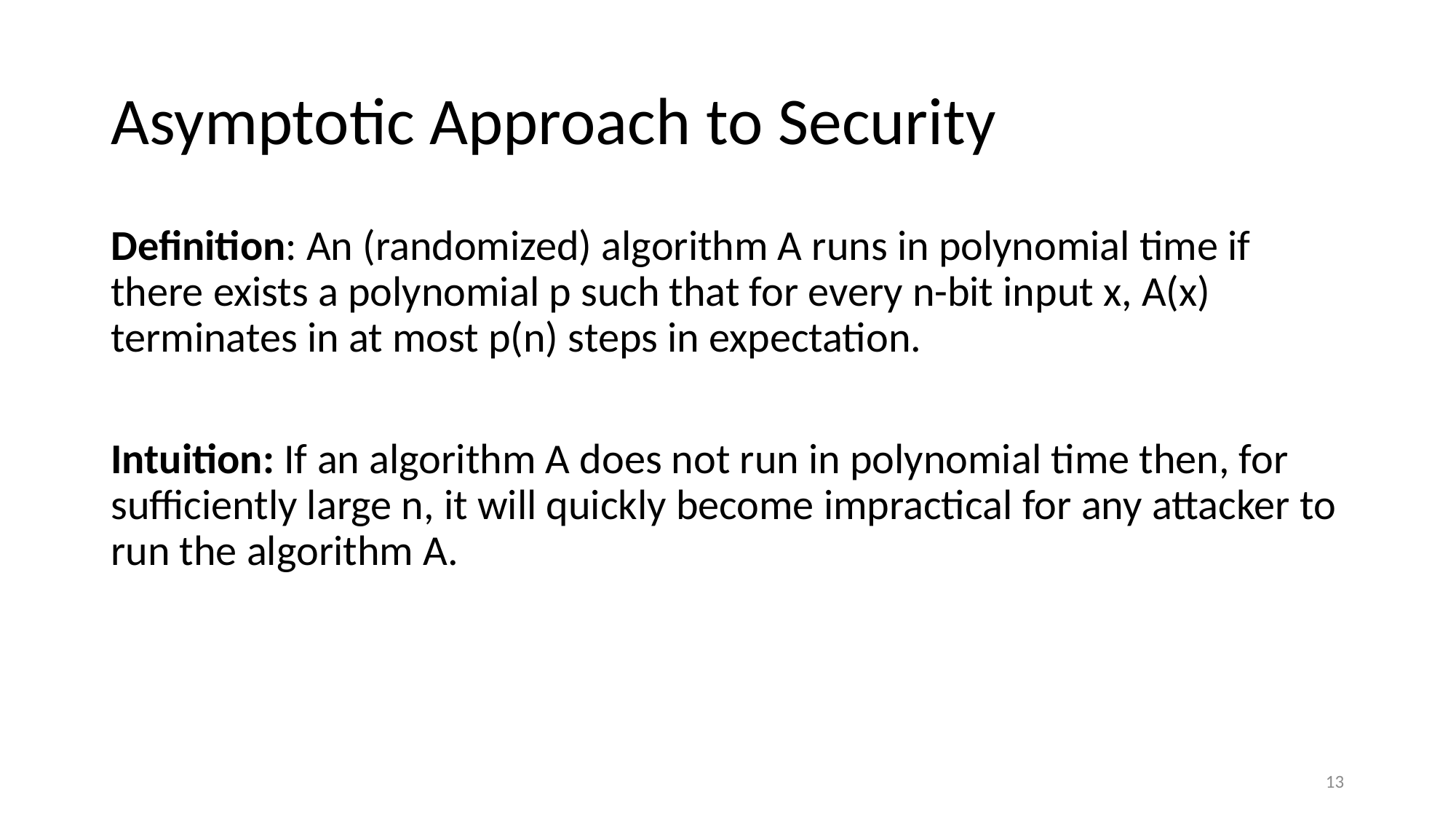

# Asymptotic Approach to Security
Definition: An (randomized) algorithm A runs in polynomial time if there exists a polynomial p such that for every n-bit input x, A(x) terminates in at most p(n) steps in expectation.

Intuition: If an algorithm A does not run in polynomial time then, for sufficiently large n, it will quickly become impractical for any attacker to run the algorithm A.

13